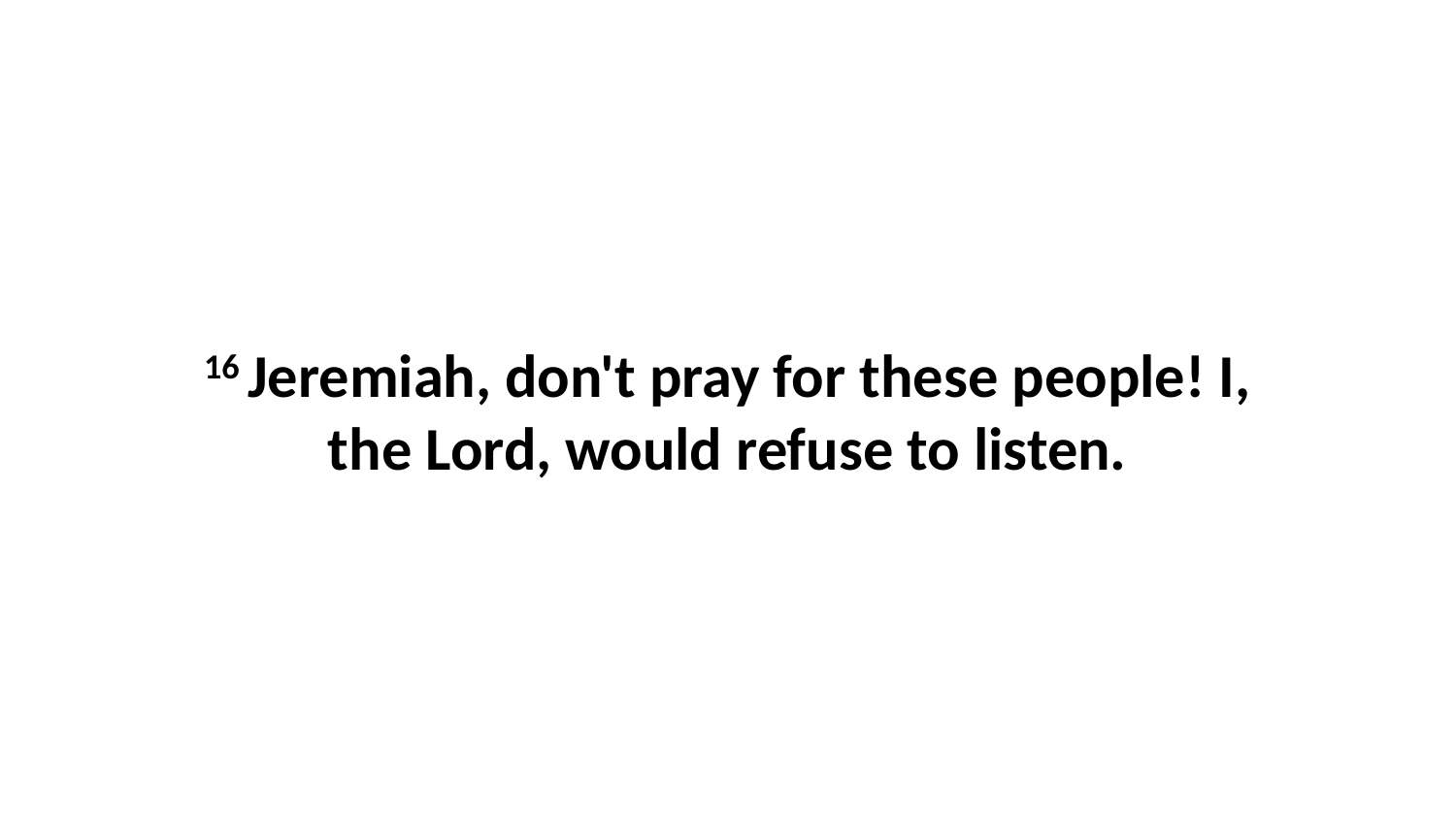

16 Jeremiah, don't pray for these people! I, the Lord, would refuse to listen.